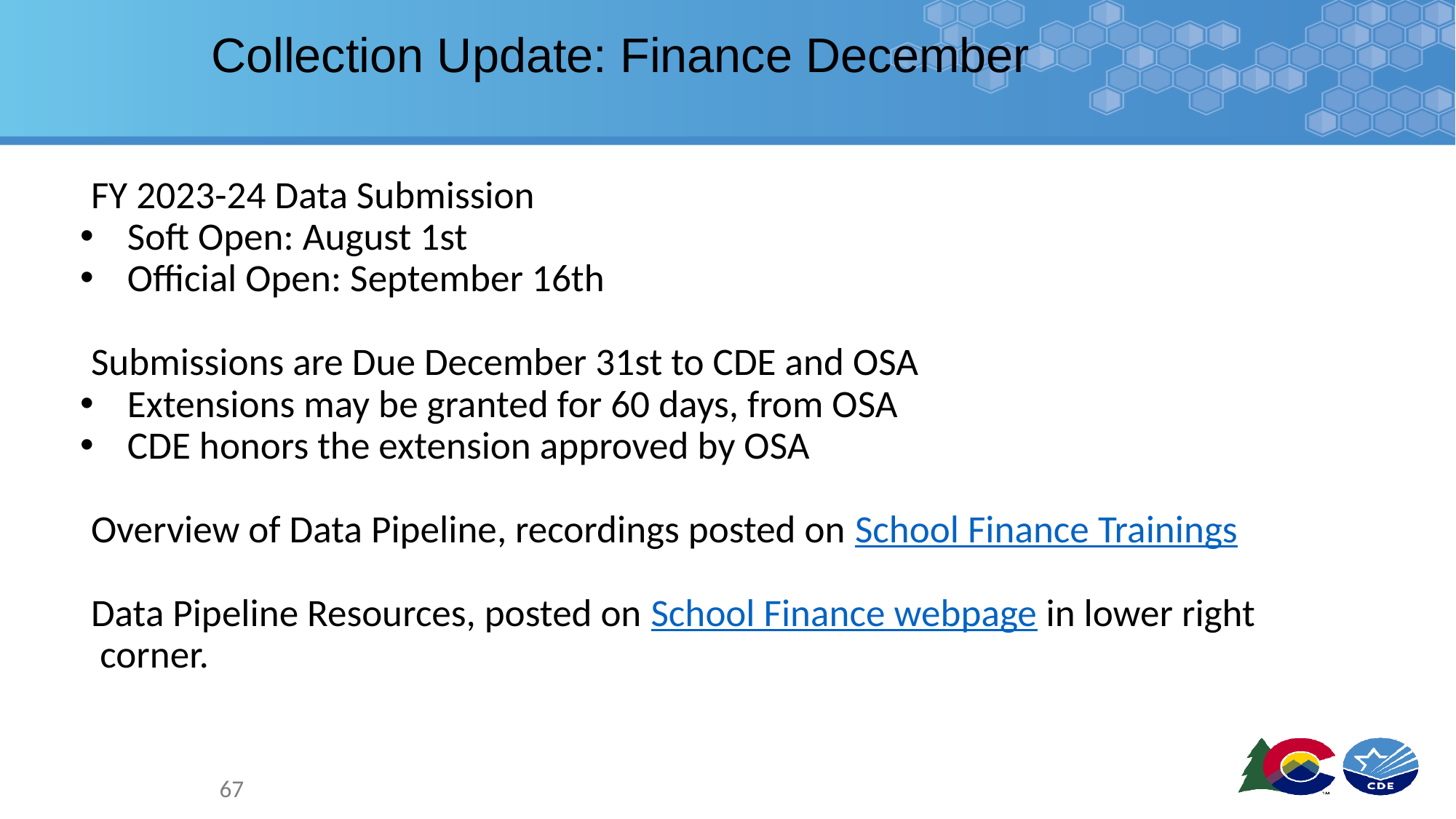

# Collection Update: Finance December

FY 2023-24 Data Submission
Soft Open: August 1st
Official Open: September 16th

Submissions are Due December 31st to CDE and OSA
Extensions may be granted for 60 days, from OSA
CDE honors the extension approved by OSA

Overview of Data Pipeline, recordings posted on School Finance Trainings

Data Pipeline Resources, posted on School Finance webpage in lower right corner.

67